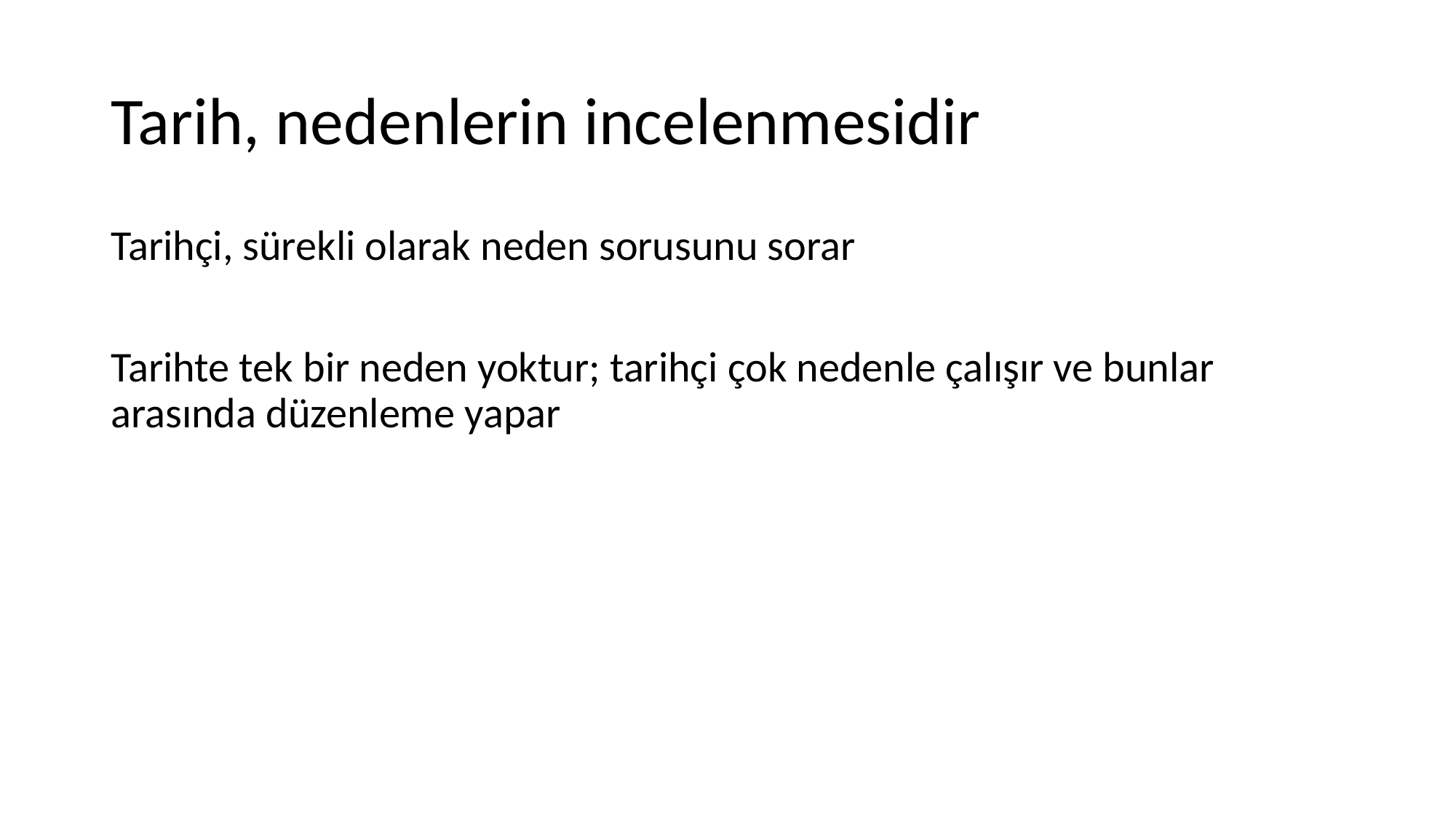

# Tarih, nedenlerin incelenmesidir
Tarihçi, sürekli olarak neden sorusunu sorar

Tarihte tek bir neden yoktur; tarihçi çok nedenle çalışır ve bunlar arasında düzenleme yapar